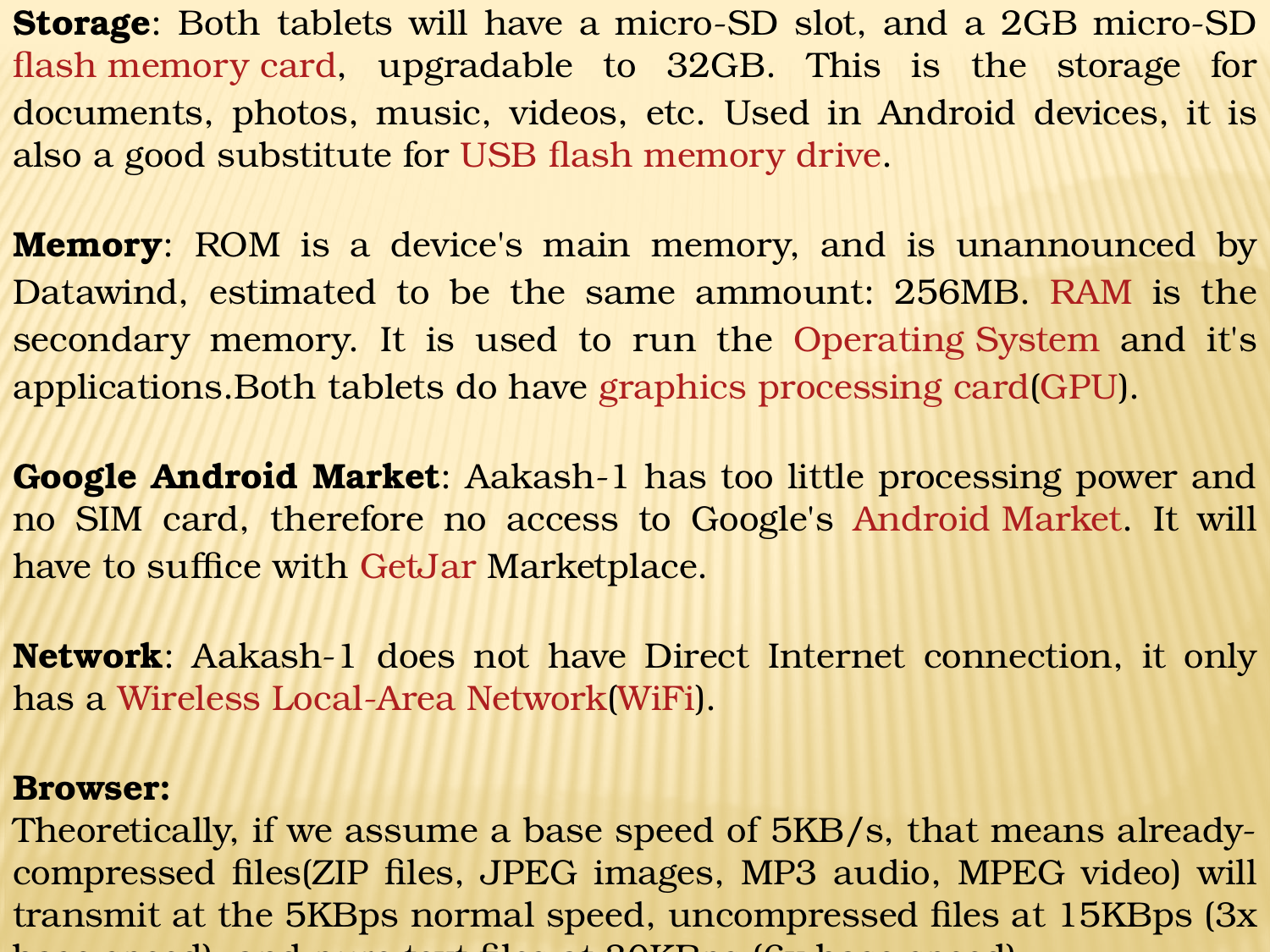

Storage: Both tablets will have a micro-SD slot, and a 2GB micro-SD flash memory card, upgradable to 32GB. This is the storage for documents, photos, music, videos, etc. Used in Android devices, it is also a good substitute for USB flash memory drive.

Memory: ROM is a device's main memory, and is unannounced by Datawind, estimated to be the same ammount: 256MB. RAM is the secondary memory. It is used to run the Operating System and it's applications.Both tablets do have graphics processing card(GPU).

Google Android Market: Aakash-1 has too little processing power and no SIM card, therefore no access to Google's Android Market. It will have to suffice with GetJar Marketplace.

Network: Aakash-1 does not have Direct Internet connection, it only has a Wireless Local-Area Network(WiFi).

Browser:
Theoretically, if we assume a base speed of 5KB/s, that means already-compressed files(ZIP files, JPEG images, MP3 audio, MPEG video) will transmit at the 5KBps normal speed, uncompressed files at 15KBps (3x base speed), and pure text files at 30KBps (6x base speed).